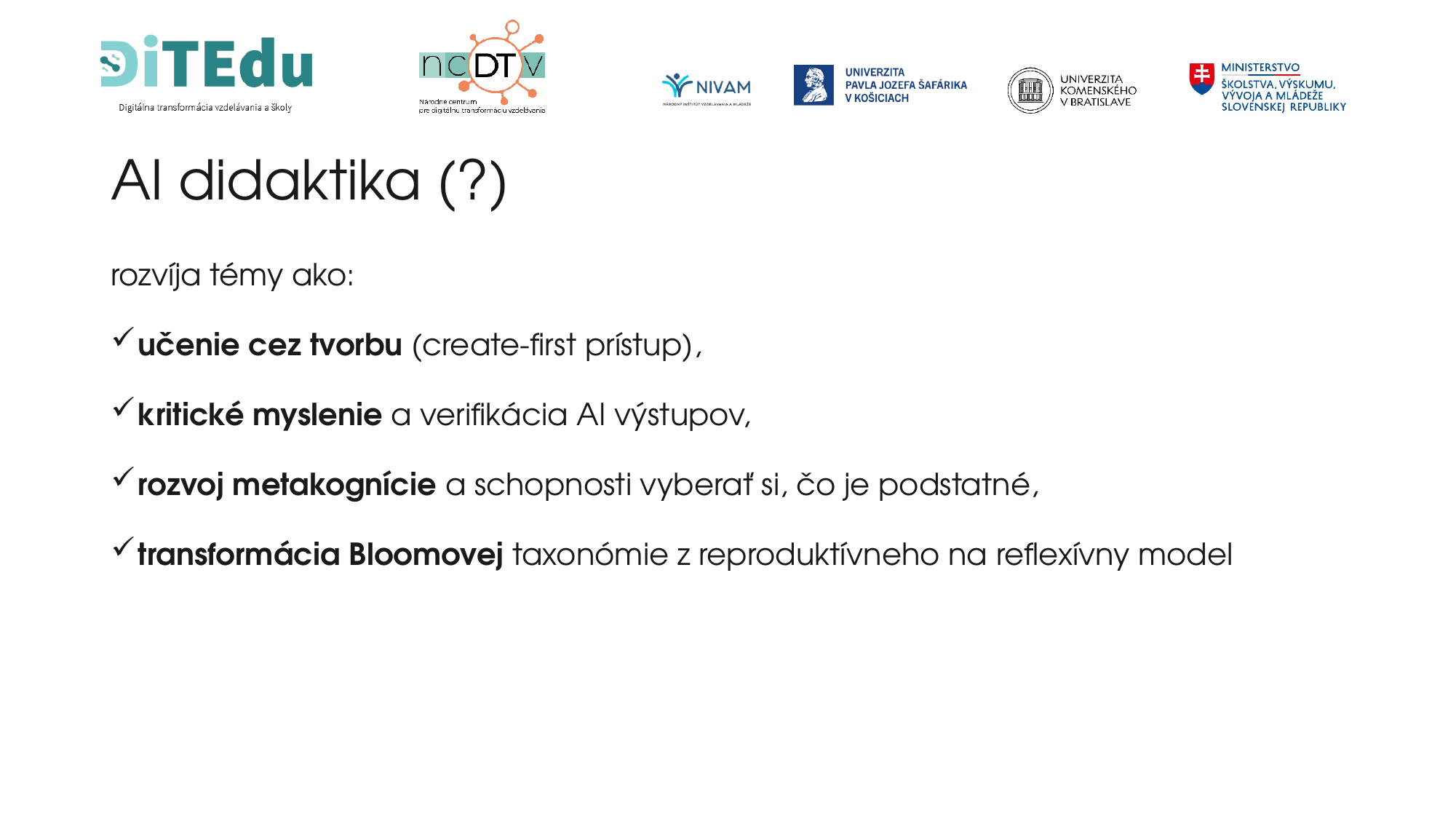

# AI didaktika (?)
rozvíja témy ako:
učenie cez tvorbu (create-first prístup),
kritické myslenie a verifikácia AI výstupov,
rozvoj metakognície a schopnosti vyberať si, čo je podstatné,
transformácia Bloomovej taxonómie z reproduktívneho na reflexívny model